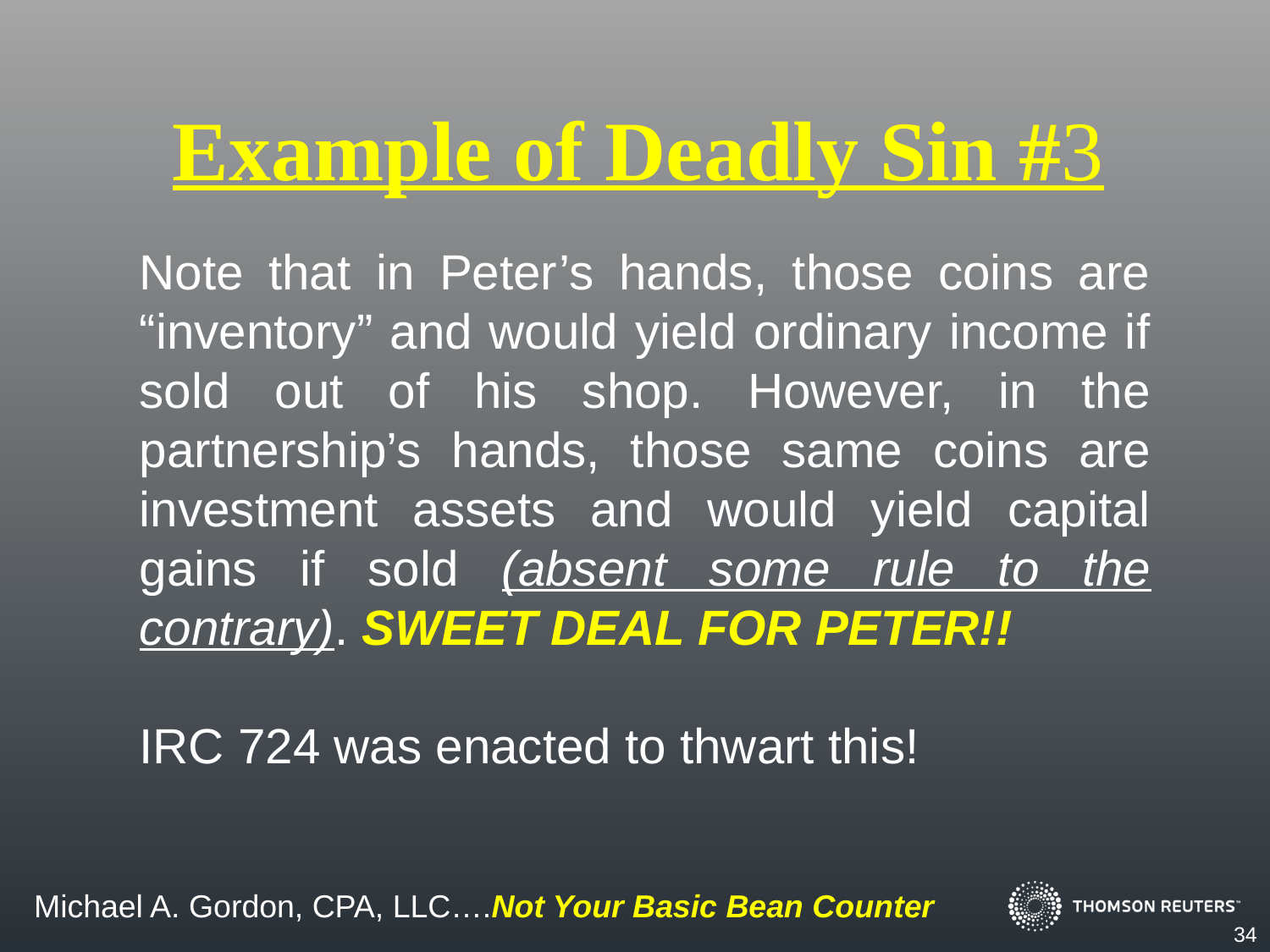

Example of Deadly Sin #3
Note that in Peter’s hands, those coins are “inventory” and would yield ordinary income if sold out of his shop. However, in the partnership’s hands, those same coins are investment assets and would yield capital gains if sold (absent some rule to the contrary). SWEET DEAL FOR PETER!!

IRC 724 was enacted to thwart this!
34